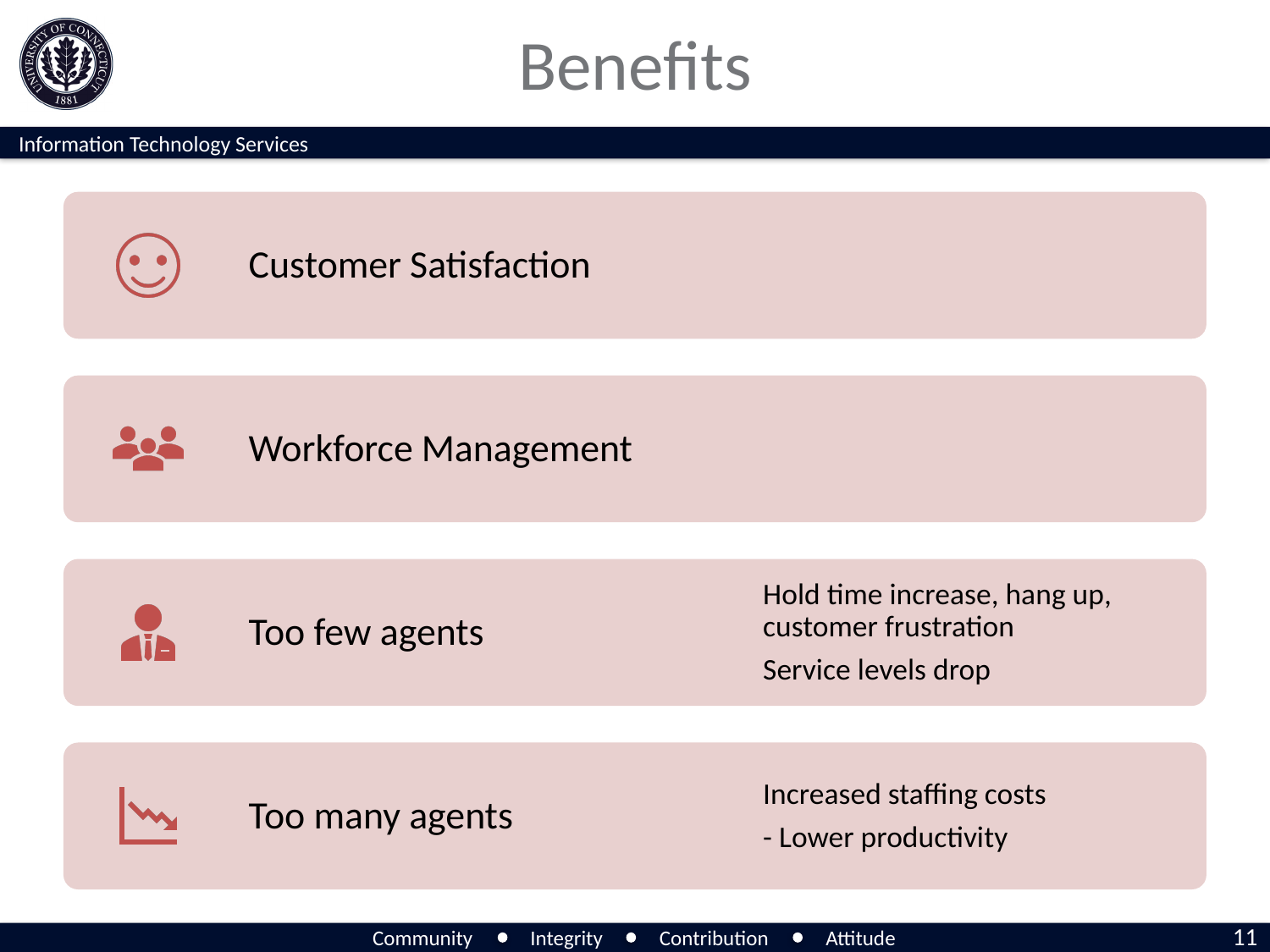

# Benefits
Customer Satisfaction
Workforce Management
Too few agents
Hold time increase, hang up, customer frustration
Service levels drop
Too many agents
Increased staffing costs
- Lower productivity